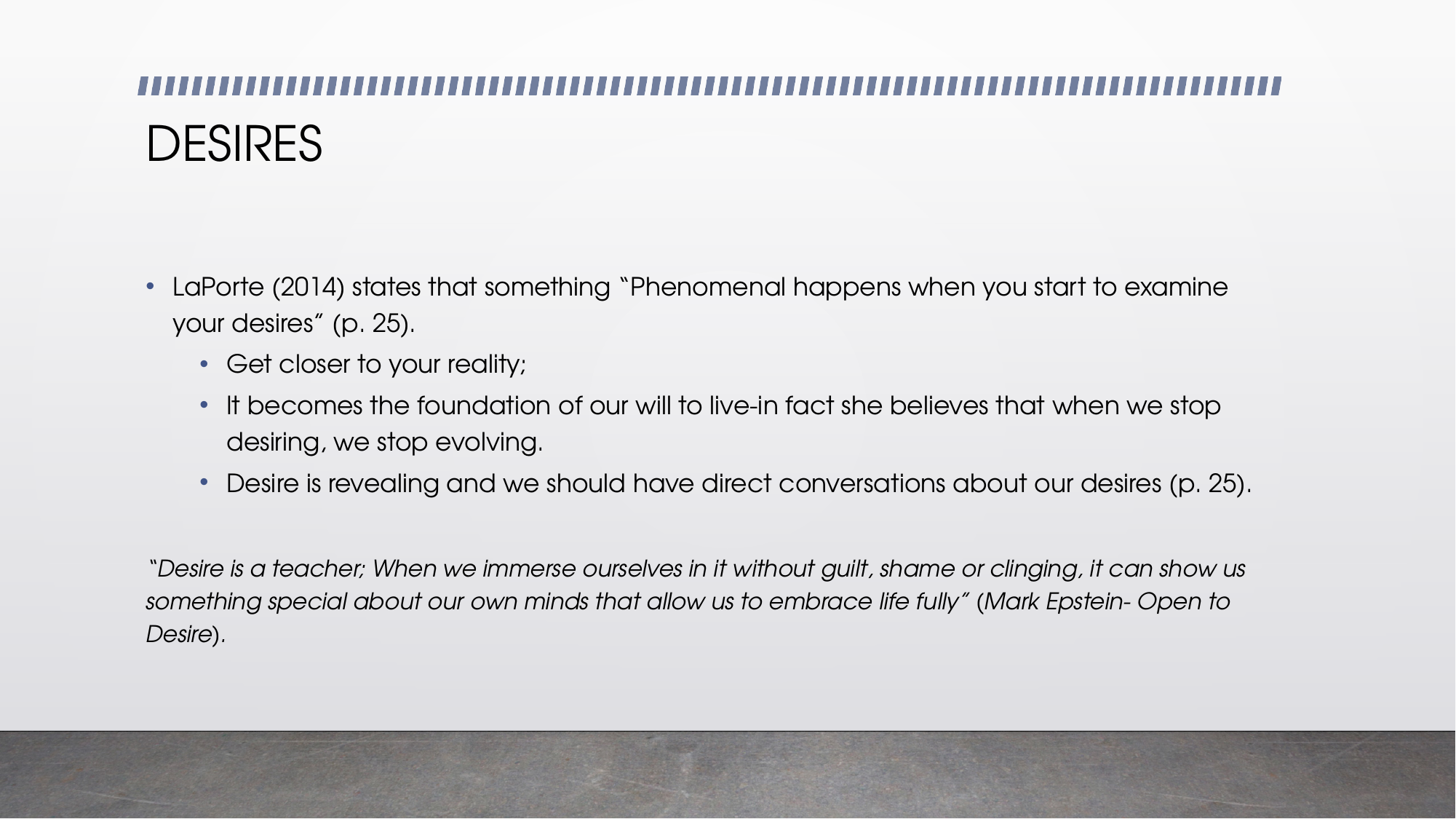

# DESIRES
LaPorte (2014) states that something “Phenomenal happens when you start to examine your desires” (p. 25).
Get closer to your reality;
It becomes the foundation of our will to live-in fact she believes that when we stop desiring, we stop evolving.
Desire is revealing and we should have direct conversations about our desires (p. 25).

“Desire is a teacher; When we immerse ourselves in it without guilt, shame or clinging, it can show us something special about our own minds that allow us to embrace life fully” (Mark Epstein- Open to Desire).